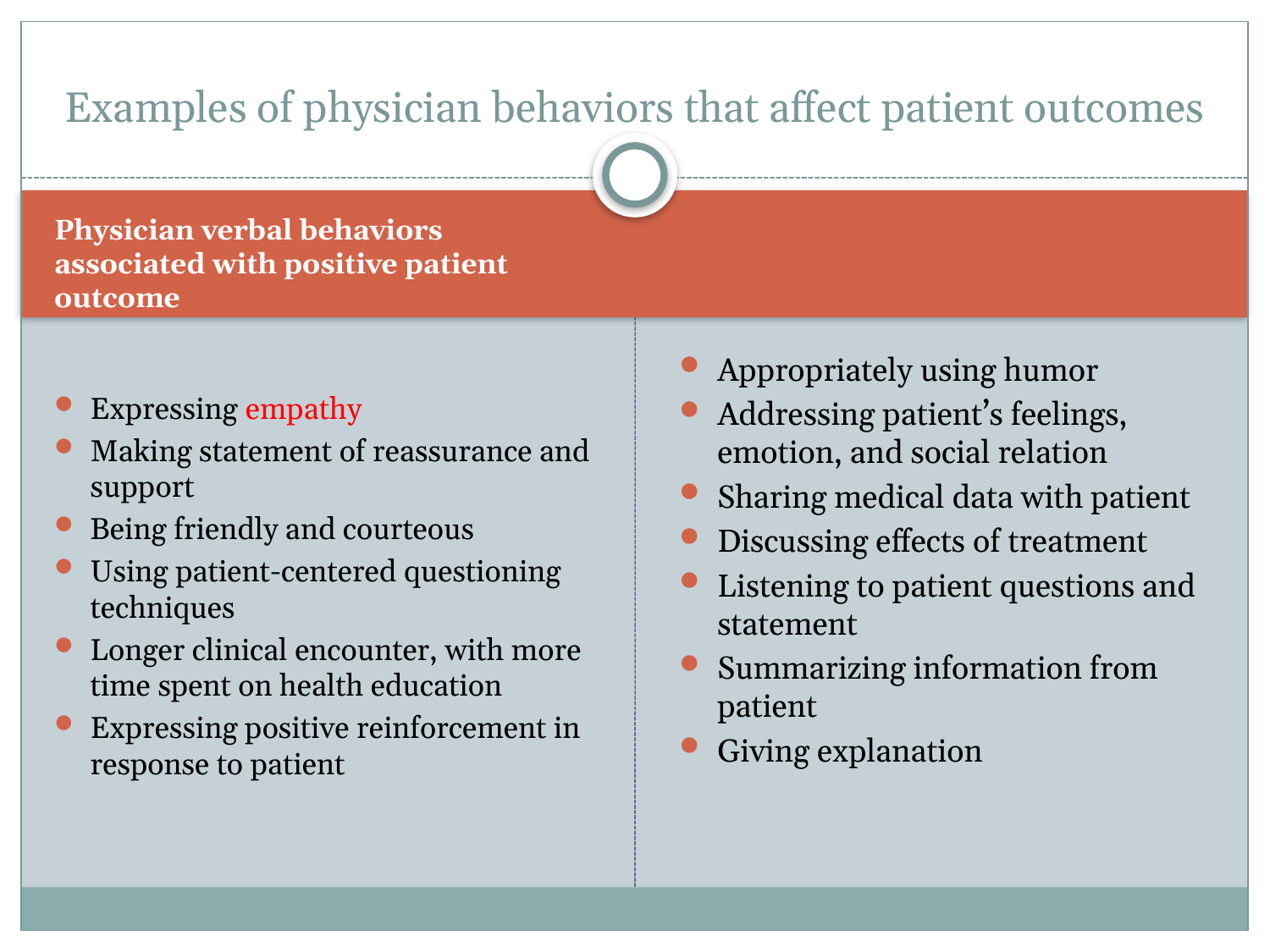

# Examples of physician behaviors that affect patient outcomes
Physician verbal behaviors associated with positive patient outcome

Expressing empathy
Making statement of reassurance and support
Being friendly and courteous
Using patient-centered questioning techniques
Longer clinical encounter, with more time spent on health education
Expressing positive reinforcement in response to patient

Appropriately using humor
Addressing patient’s feelings, emotion, and social relation
Sharing medical data with patient
Discussing effects of treatment
Listening to patient questions and statement
Summarizing information from patient
Giving explanation